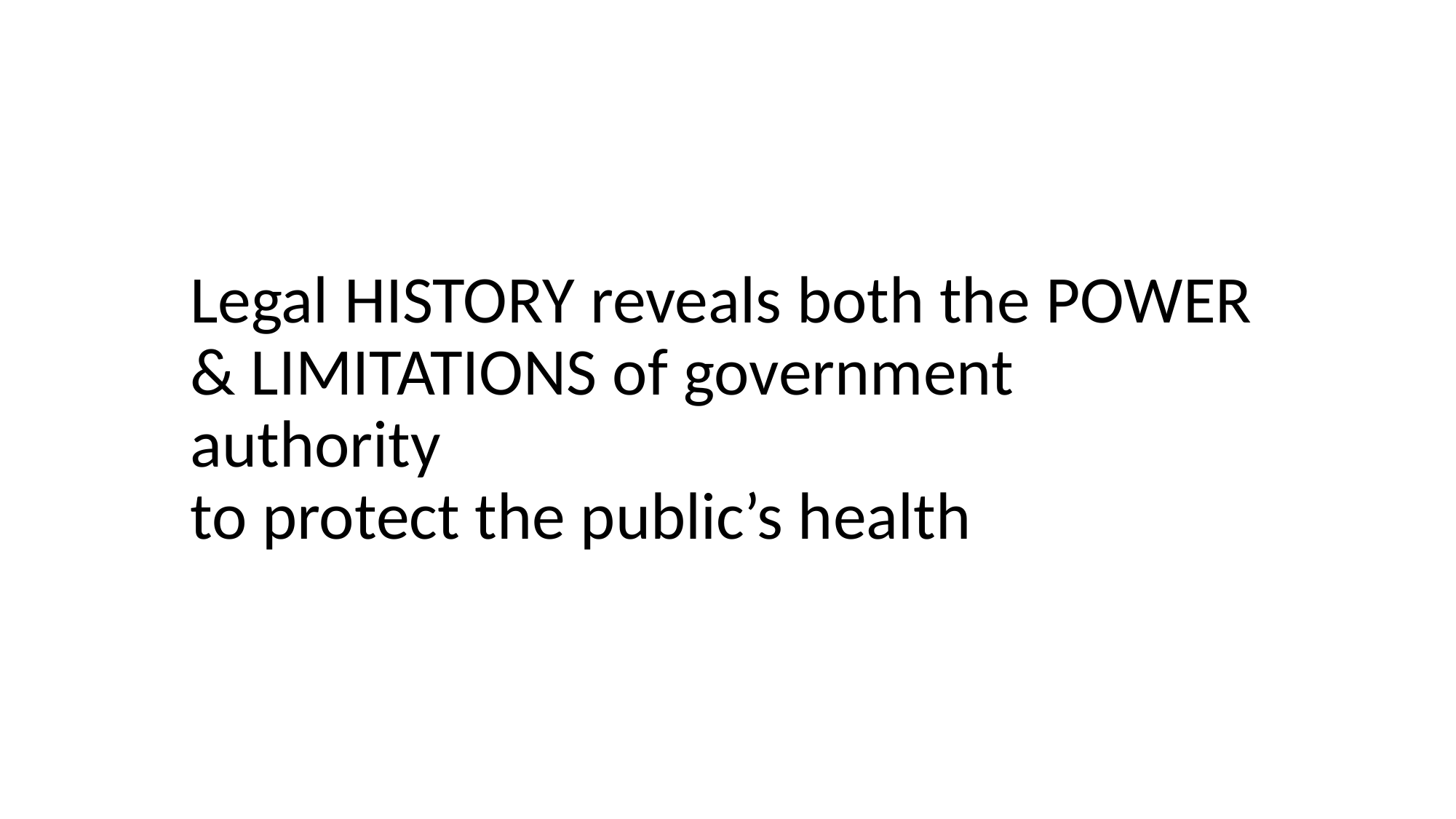

# Legal HISTORY reveals both the POWER & LIMITATIONS of government authority to protect the public’s health